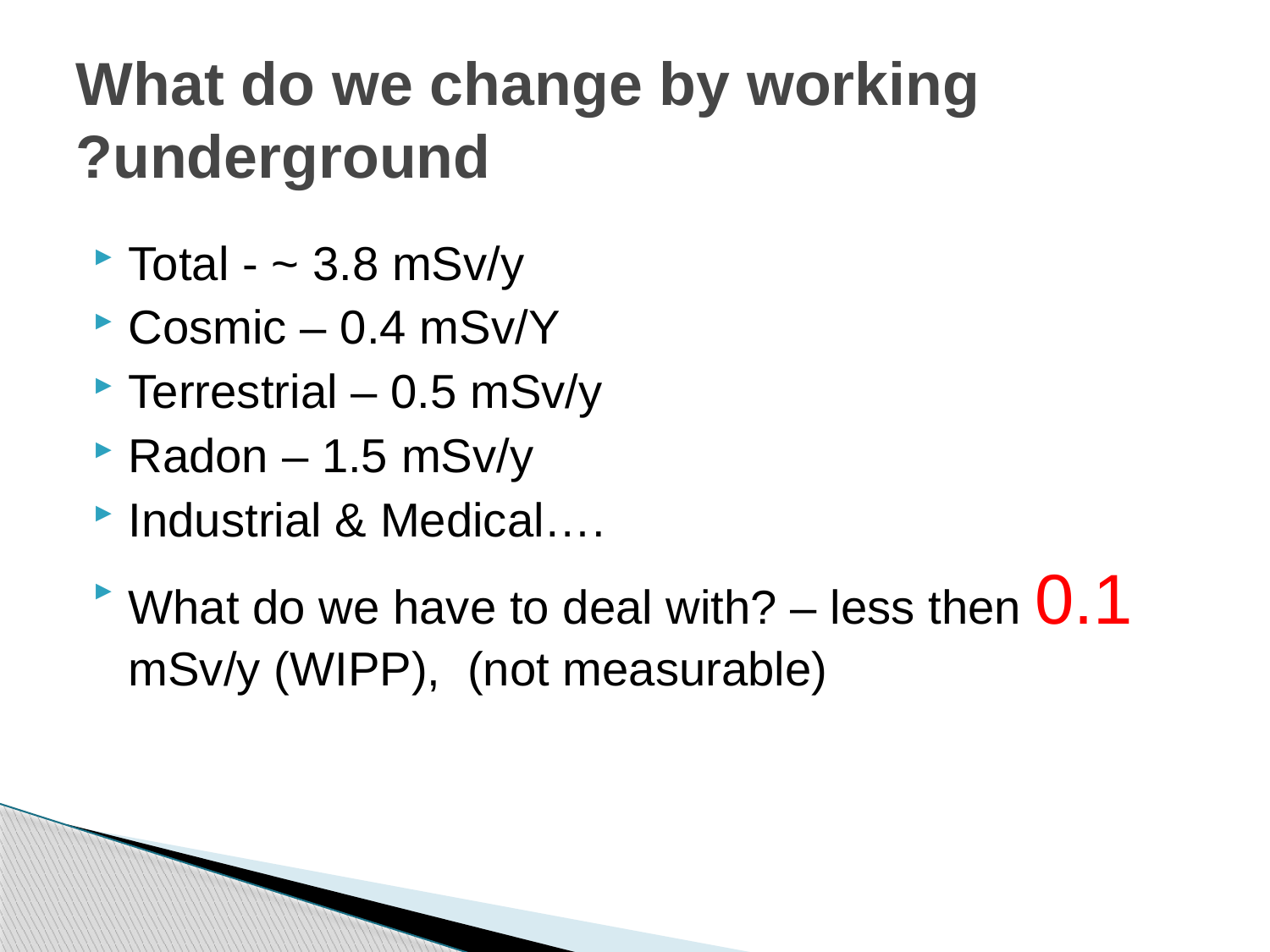

# What do we change by working underground?
Total - ~ 3.8 mSv/y
Cosmic – 0.4 mSv/Y
Terrestrial – 0.5 mSv/y
Radon – 1.5 mSv/y
Industrial & Medical….
What do we have to deal with? – less then 0.1 mSv/y (WIPP),  (not measurable)